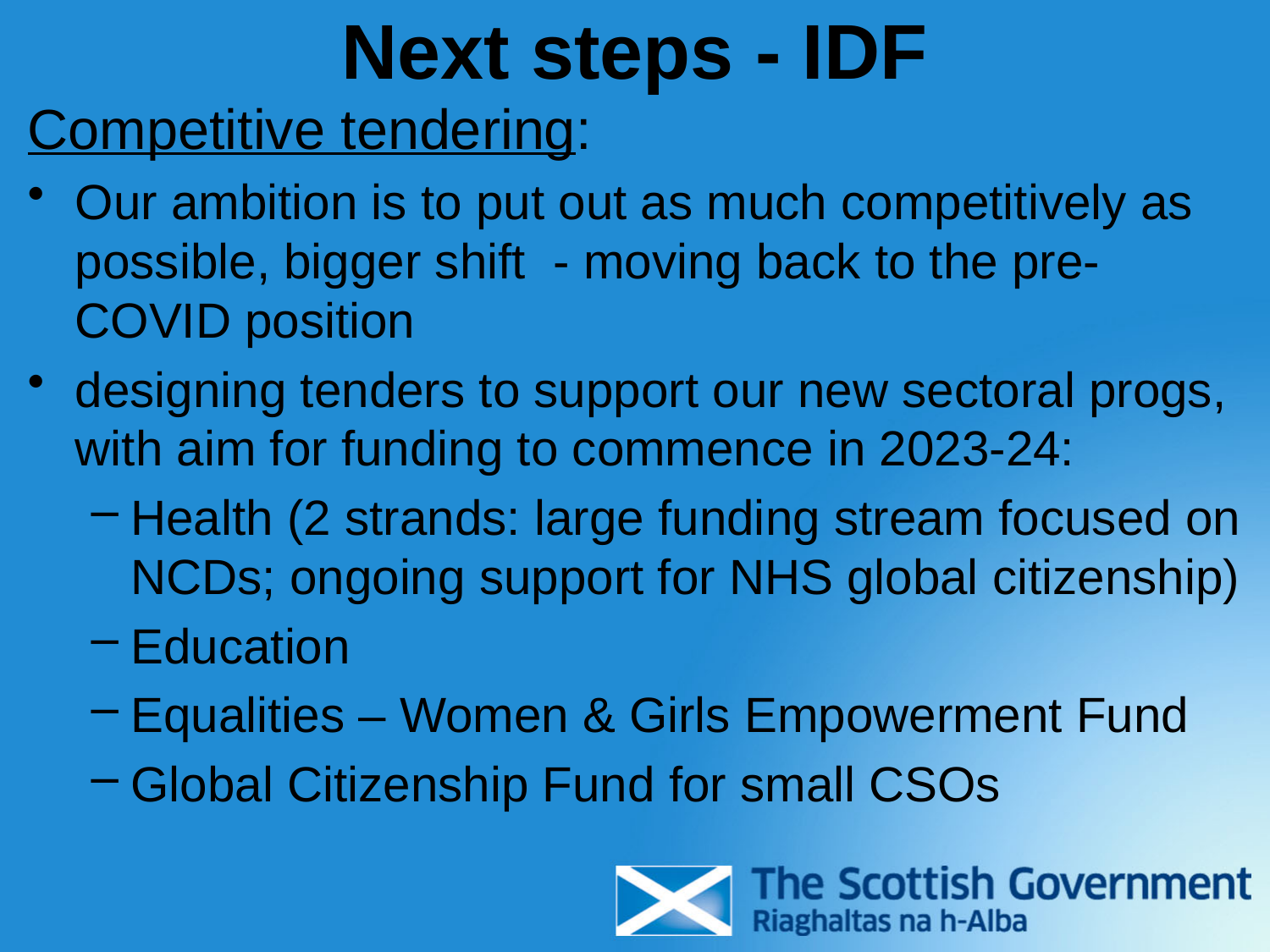

# Next steps - IDF
Competitive tendering:
Our ambition is to put out as much competitively as possible, bigger shift  - moving back to the pre-COVID position
designing tenders to support our new sectoral progs, with aim for funding to commence in 2023-24:
Health (2 strands: large funding stream focused on NCDs; ongoing support for NHS global citizenship)
Education
Equalities – Women & Girls Empowerment Fund
Global Citizenship Fund for small CSOs